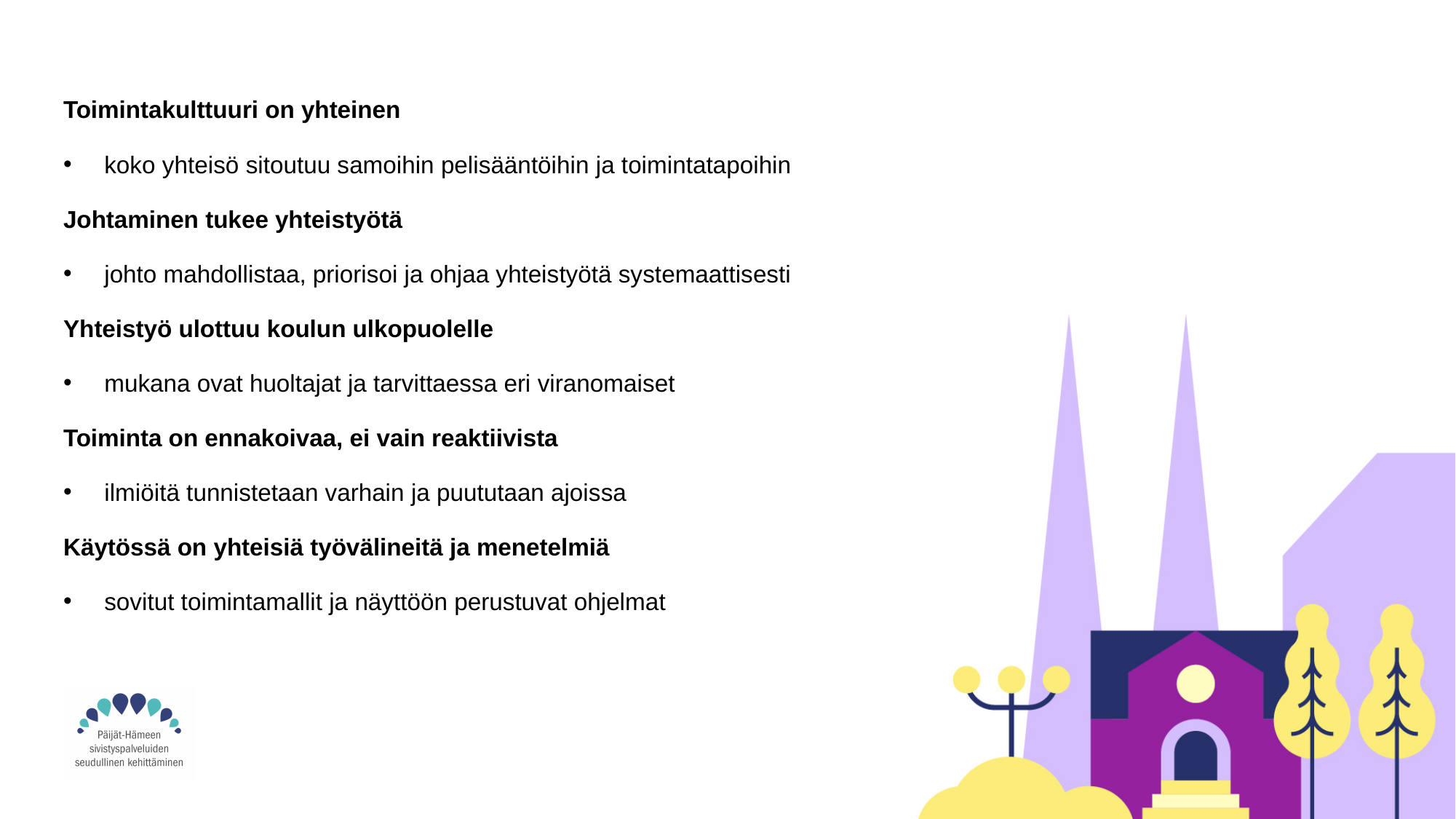

Toimintakulttuuri on yhteinen
koko yhteisö sitoutuu samoihin pelisääntöihin ja toimintatapoihin
Johtaminen tukee yhteistyötä
johto mahdollistaa, priorisoi ja ohjaa yhteistyötä systemaattisesti
Yhteistyö ulottuu koulun ulkopuolelle
mukana ovat huoltajat ja tarvittaessa eri viranomaiset
Toiminta on ennakoivaa, ei vain reaktiivista
ilmiöitä tunnistetaan varhain ja puututaan ajoissa
Käytössä on yhteisiä työvälineitä ja menetelmiä
sovitut toimintamallit ja näyttöön perustuvat ohjelmat